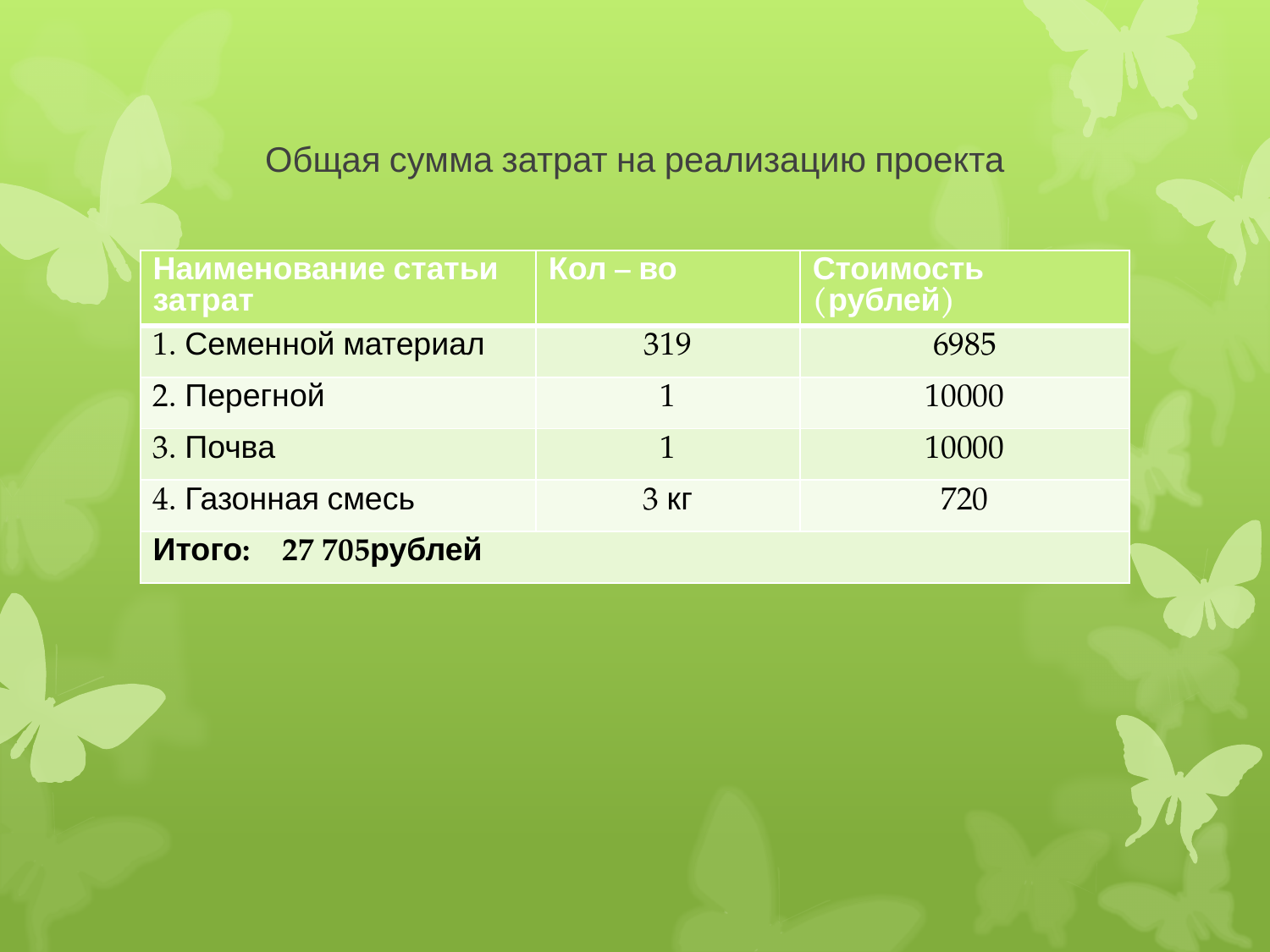

# Общая сумма затрат на реализацию проекта
| Наименование статьи затрат | Кол – во | Стоимость (рублей) |
| --- | --- | --- |
| 1. Семенной материал | 319 | 6985 |
| 2. Перегной | 1 | 10000 |
| 3. Почва | 1 | 10000 |
| 4. Газонная смесь | 3 кг | 720 |
| Итого: 27 705рублей |  |  |